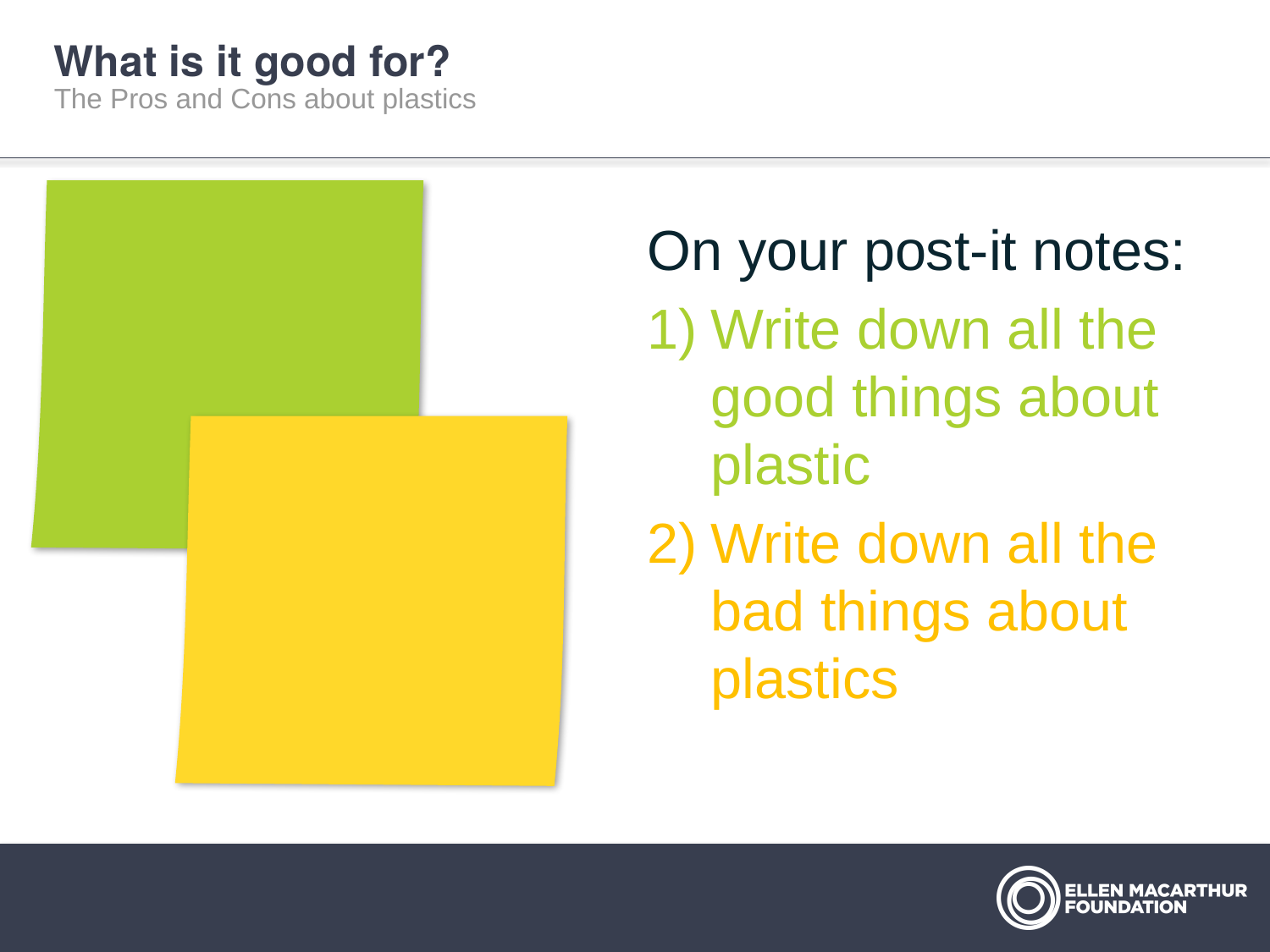

# What is it good for?
The Pros and Cons about plastics

On your post-it notes:
Write down all the good things about plastic
Write down all the bad things about plastics